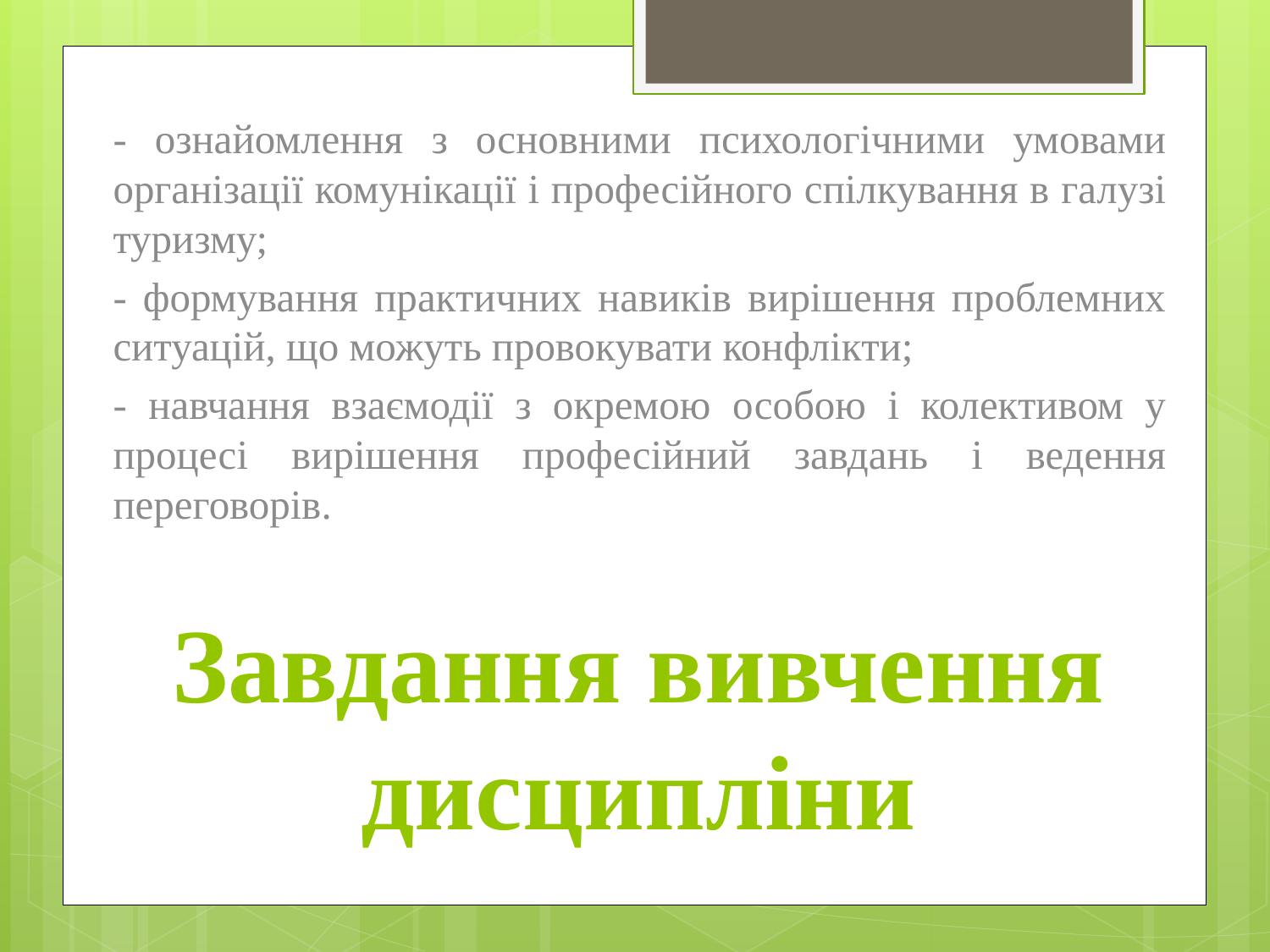

- ознайомлення з основними психологічними умовами організації комунікації і професійного спілкування в галузі туризму;
- формування практичних навиків вирішення проблемних ситуацій, що можуть провокувати конфлікти;
- навчання взаємодії з окремою особою і колективом у процесі вирішення професійний завдань і ведення переговорів.

# Завдання вивчення дисципліни